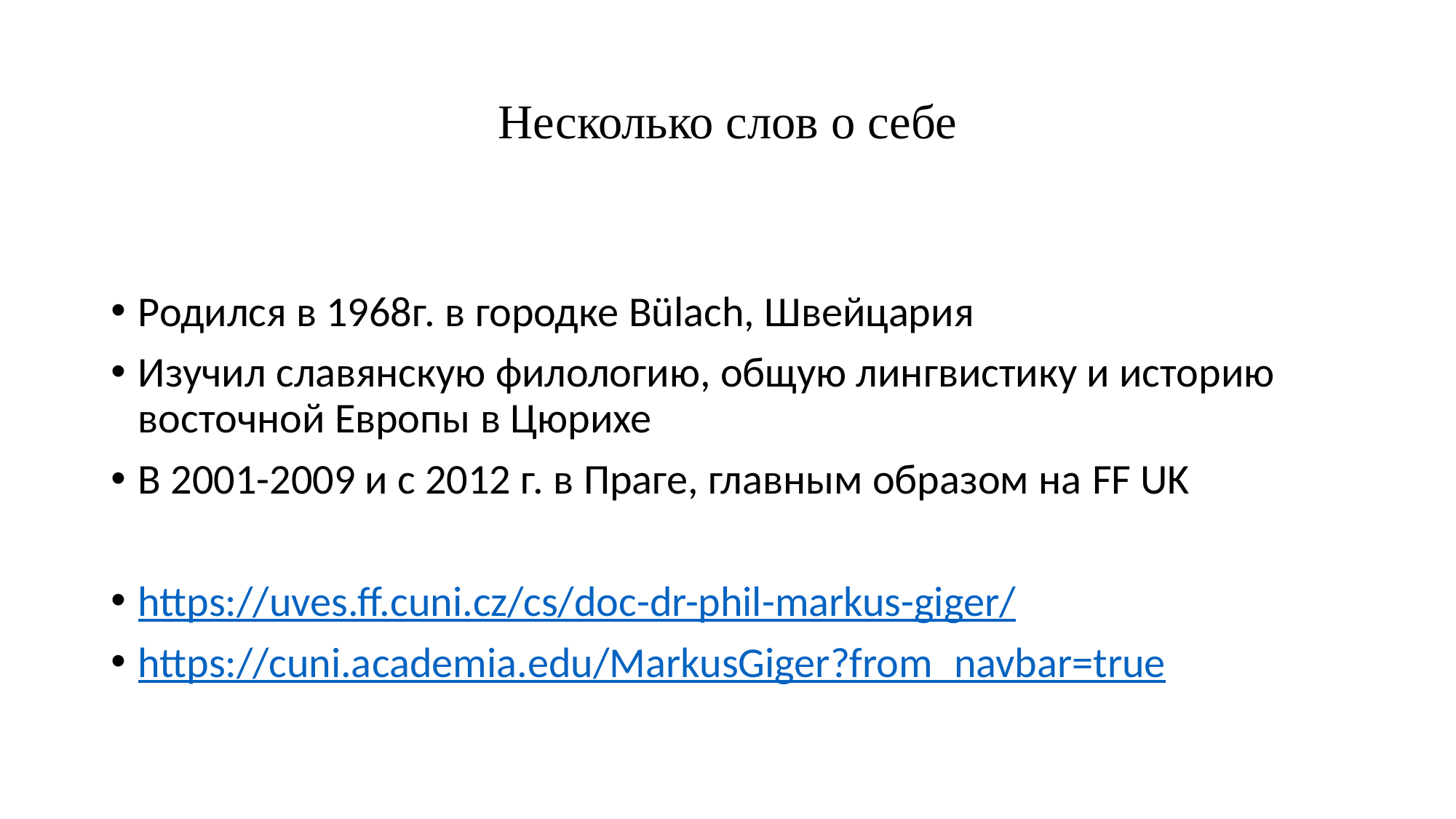

# Несколько слов о себе

Родился в 1968г. в городке Bülach, Швейцария
Изучил славянскую филологию, общую лингвистику и историю восточной Европы в Цюрихе
В 2001-2009 и с 2012 г. в Праге, главным образом на FF UK

https://uves.ff.cuni.cz/cs/doc-dr-phil-markus-giger/
https://cuni.academia.edu/MarkusGiger?from_navbar=true